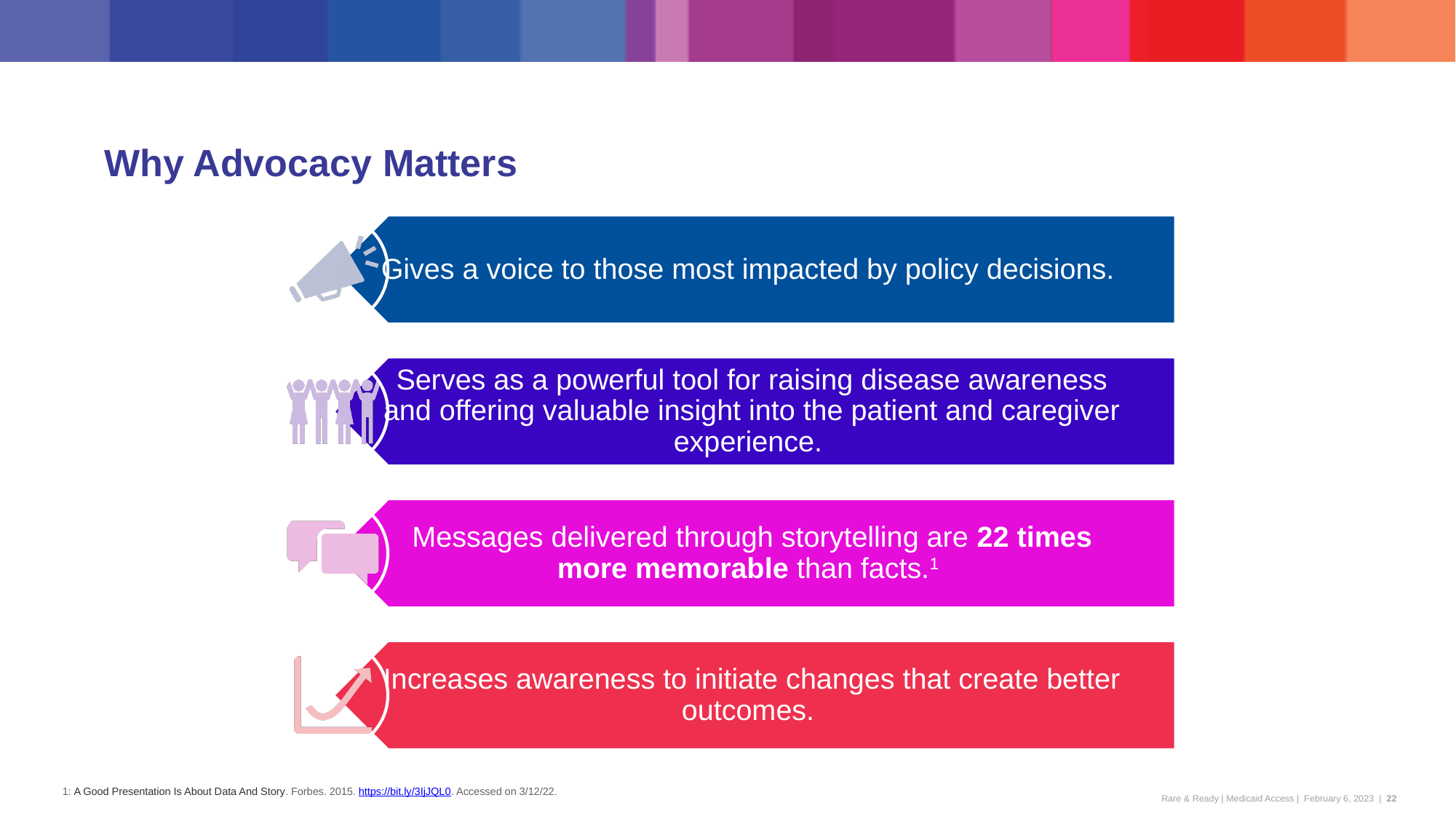

# Why Advocacy Matters
Gives a voice to those most impacted by policy decisions.
Serves as a powerful tool for raising disease awareness and offering valuable insight into the patient and caregiver experience.
Messages delivered through storytelling are 22 times more memorable than facts.1
Increases awareness to initiate changes that create better outcomes.
1: A Good Presentation Is About Data And Story. Forbes. 2015. https://bit.ly/3IjJQL0. Accessed on 3/12/22.